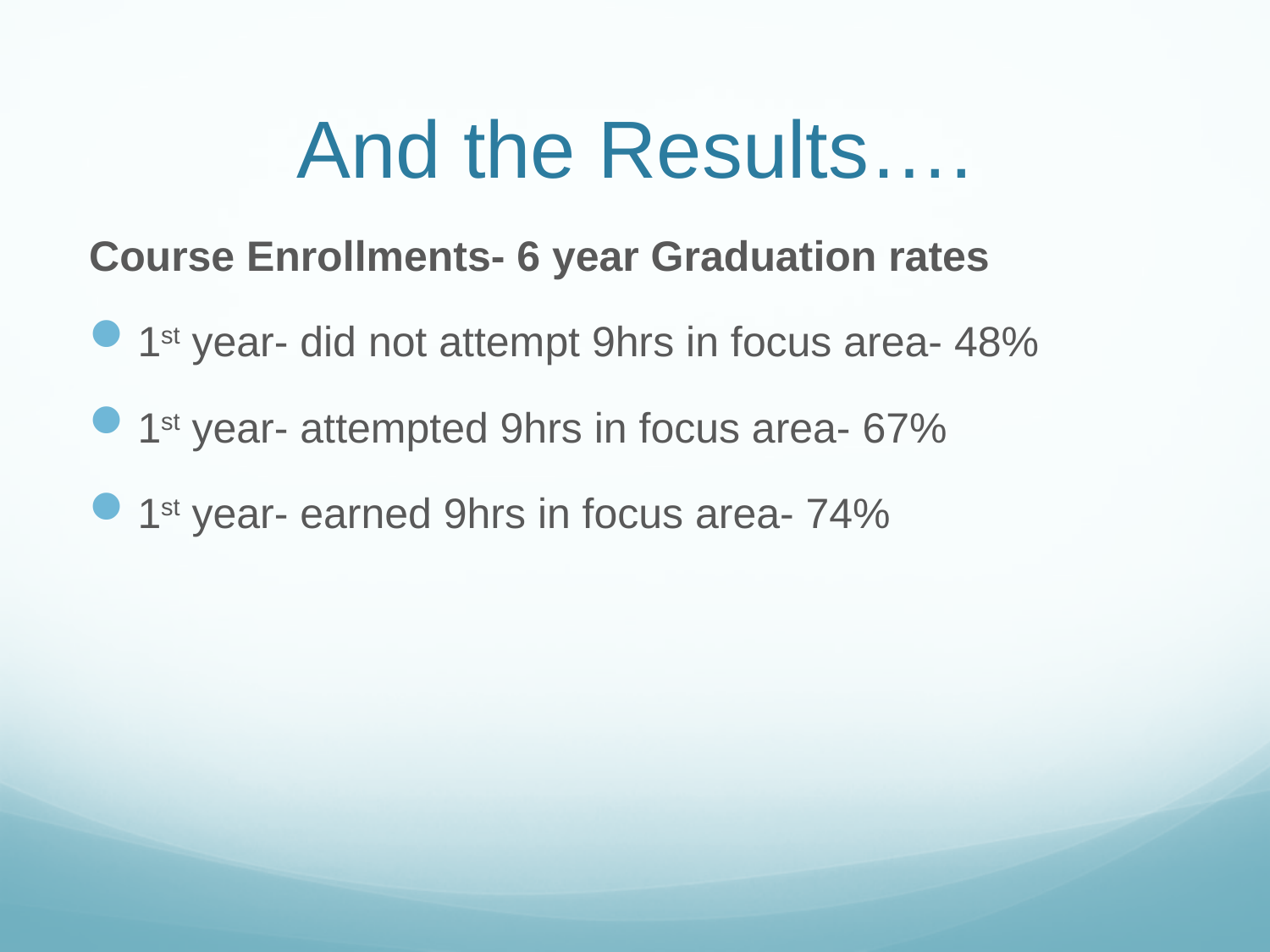

# And the Results….
Course Enrollments- 6 year Graduation rates
1st year- did not attempt 9hrs in focus area- 48%
1st year- attempted 9hrs in focus area- 67%
1st year- earned 9hrs in focus area- 74%